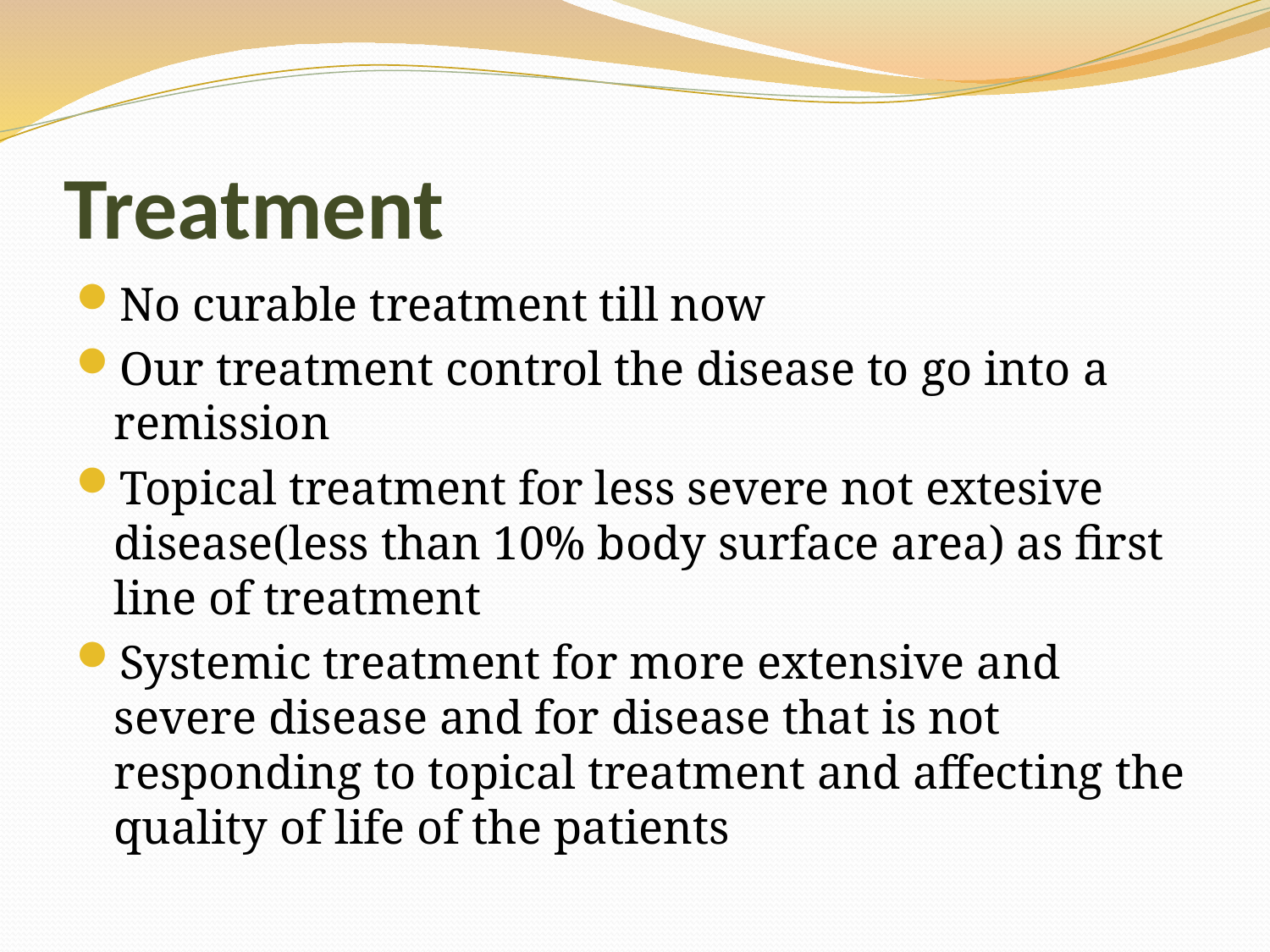

# Treatment
No curable treatment till now
Our treatment control the disease to go into a remission
Topical treatment for less severe not extesive disease(less than 10% body surface area) as first line of treatment
Systemic treatment for more extensive and severe disease and for disease that is not responding to topical treatment and affecting the quality of life of the patients